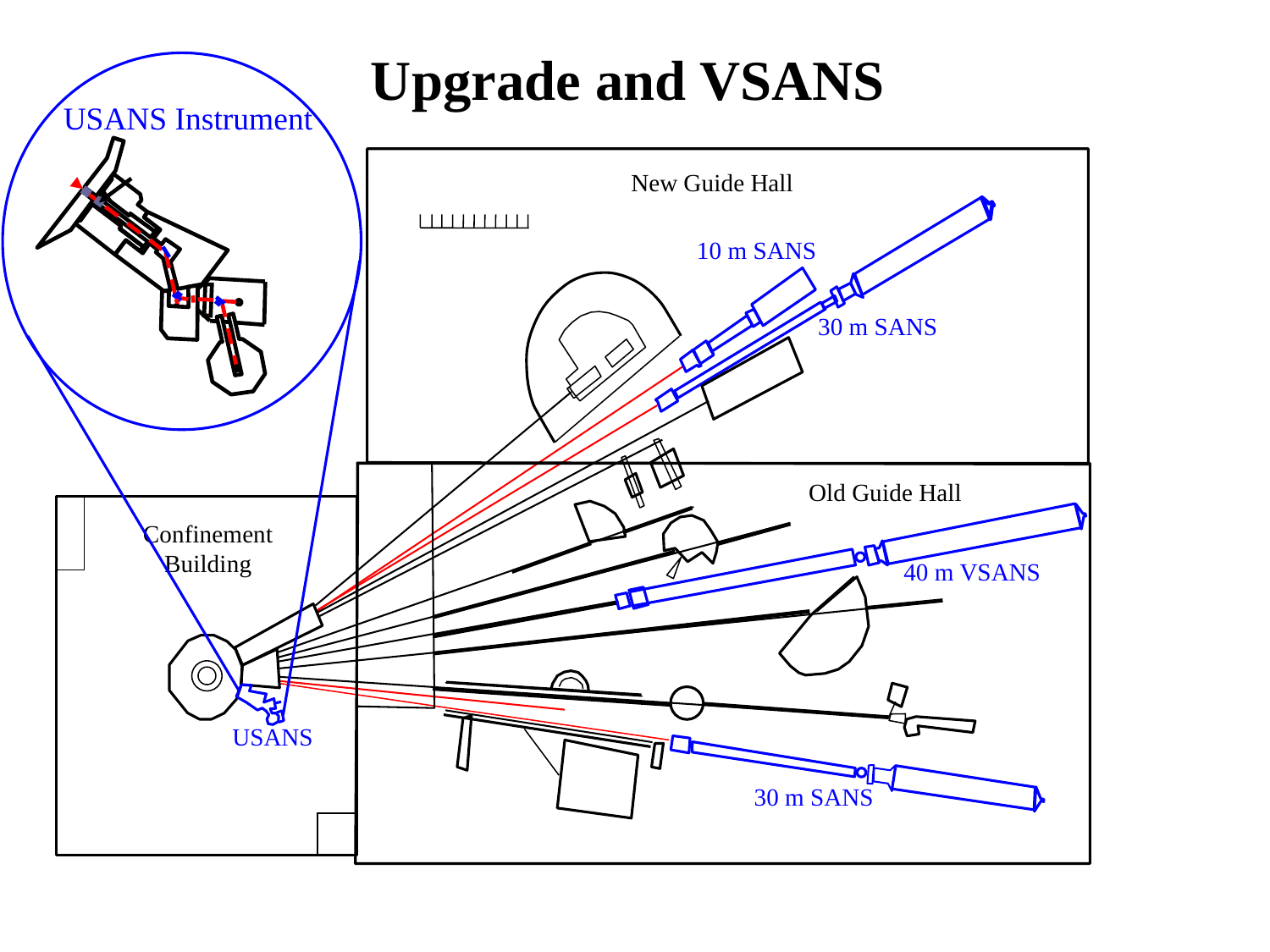

# Upgrade and VSANS

USANS Instrument

New Guide Hall

10 m SANS

30 m SANS

Old Guide Hall

Confinement
Building

40 m VSANS

USANS

30 m SANS